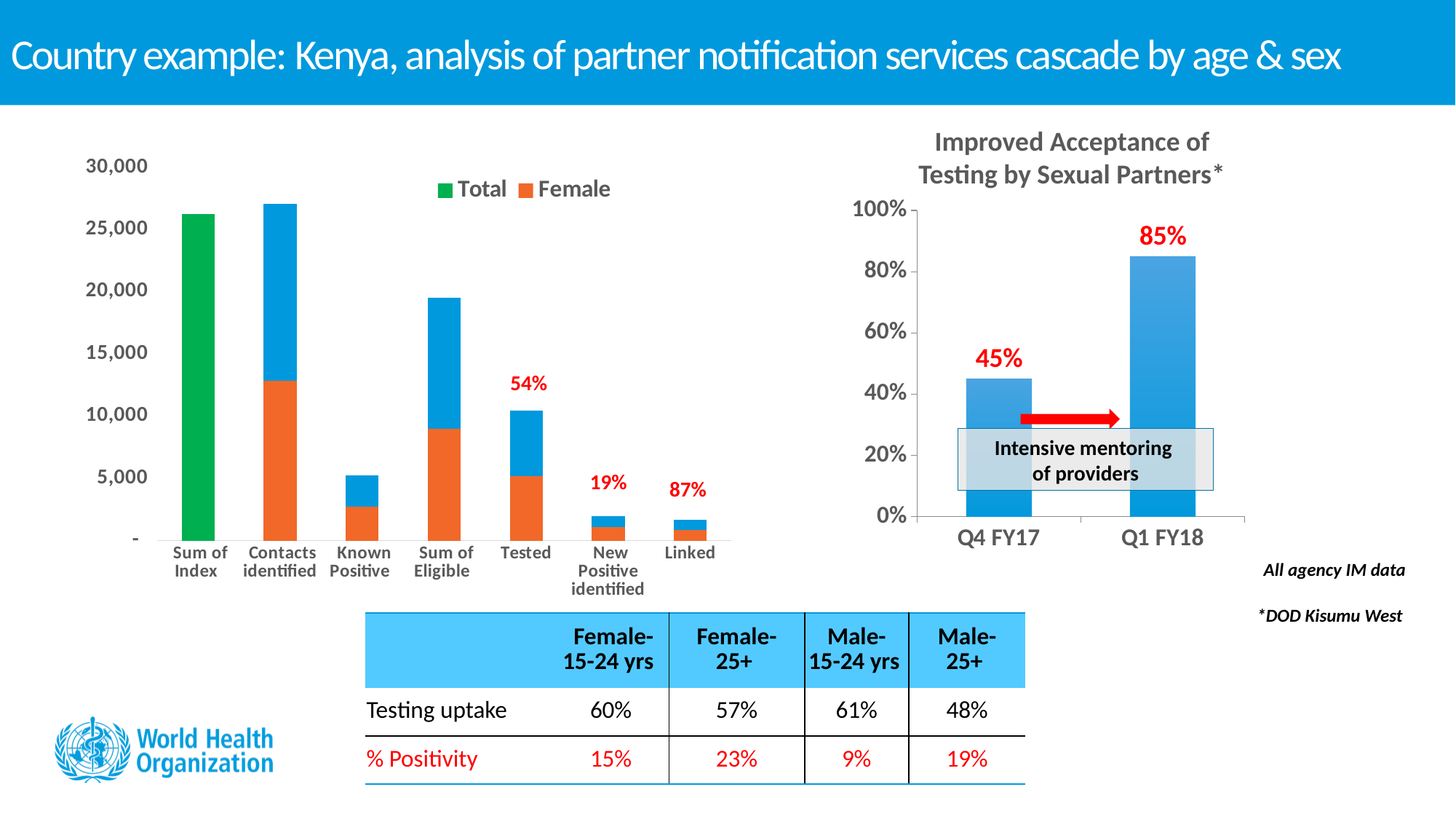

Country example: Kenya, analysis of partner notification services cascade by age & sex

### Chart

| Category | Total  | Female | Male |
|---|---|---|---|
|  Sum of Index  | 26265.0 | None | None |
|  Contacts identified  | None | 12853.0 | 14235.0 |
|  Known Positive  | None | 2696.0 | 2562.0 |
|  Sum of Eligible  | None | 8987.0 | 10515.0 |
|  Tested  | None | 5184.0 | 5294.0 |
|  New Positive identified  | None | 1059.0 | 885.0 |
|  Linked  | None | 867.0 | 828.0 |
Improved Acceptance of Testing by Sexual Partners*

### Chart

| Category | Q4 FY17 |
|---|---|
| Q4 FY17 | 0.45 |
| Q1 FY18 | 0.8500000000000003 |
54%

Intensive mentoring
of providers
19%
87%
All agency IM data
*DOD Kisumu West
|  | Female- 15-24 yrs | Female- 25+ | Male- 15-24 yrs | Male- 25+ |
| --- | --- | --- | --- | --- |
| Testing uptake | 60% | 57% | 61% | 48% |
| % Positivity | 15% | 23% | 9% | 19% |